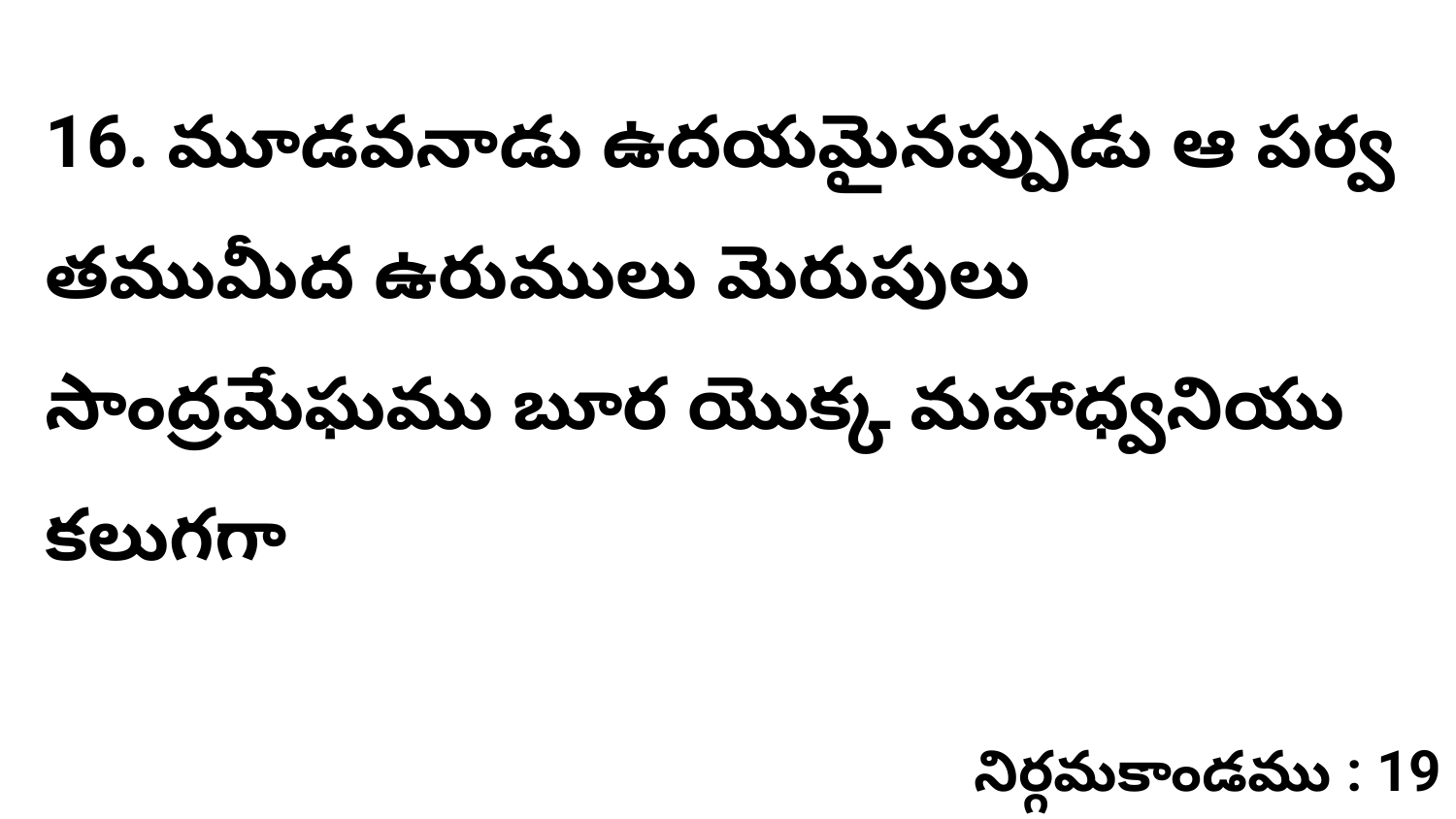

16. మూడవనాడు ఉదయమైనప్పుడు ఆ పర్వ తముమీద ఉరుములు మెరుపులు సాంద్రమేఘము బూర యొక్క మహాధ్వనియు కలుగగా
నిర్గమకాండము : 19